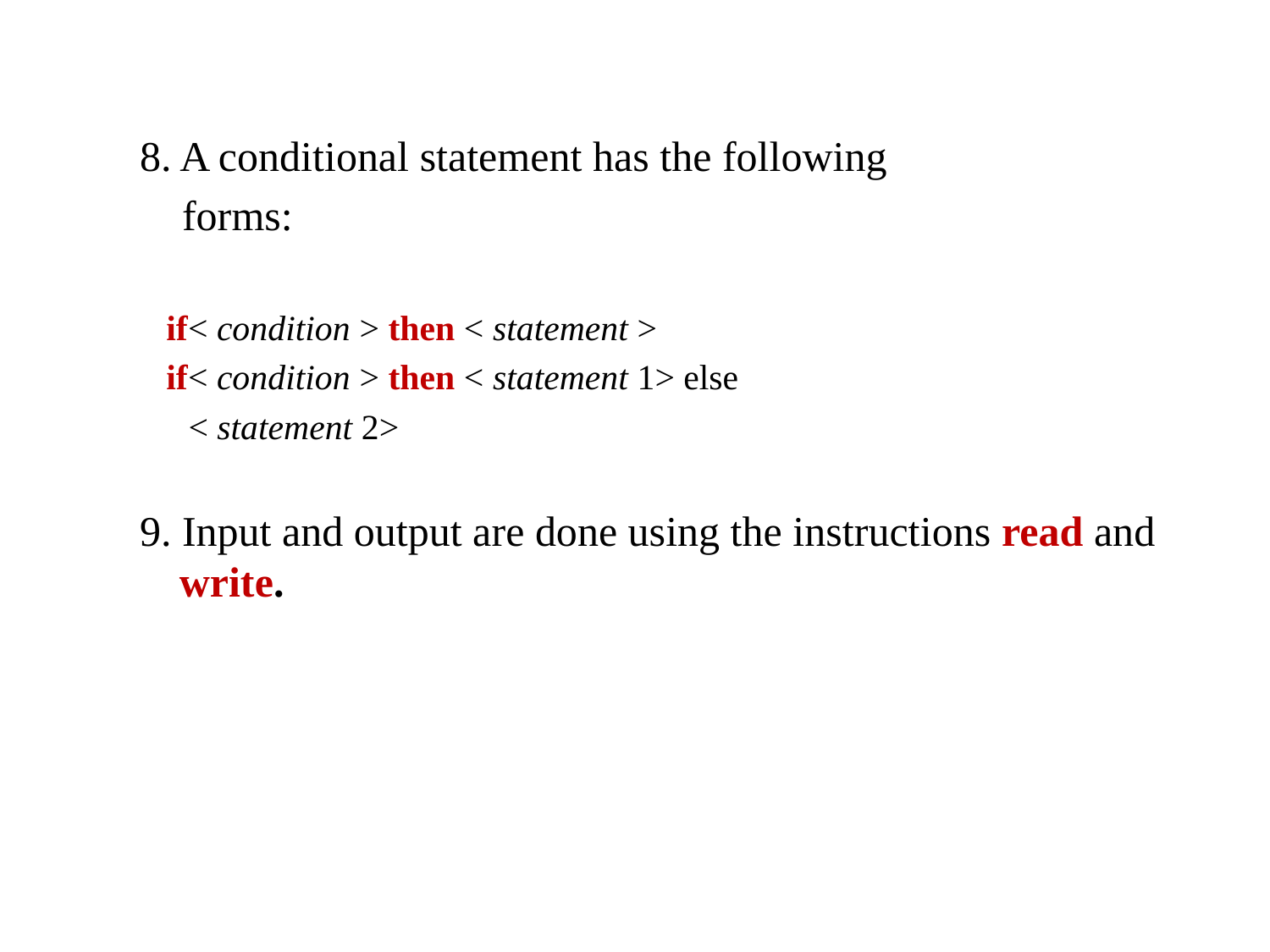

8. A conditional statement has the following
    forms:

   if< condition > then < statement >
   if< condition > then < statement 1> else
	 < statement 2>

9. Input and output are done using the instructions read and write.